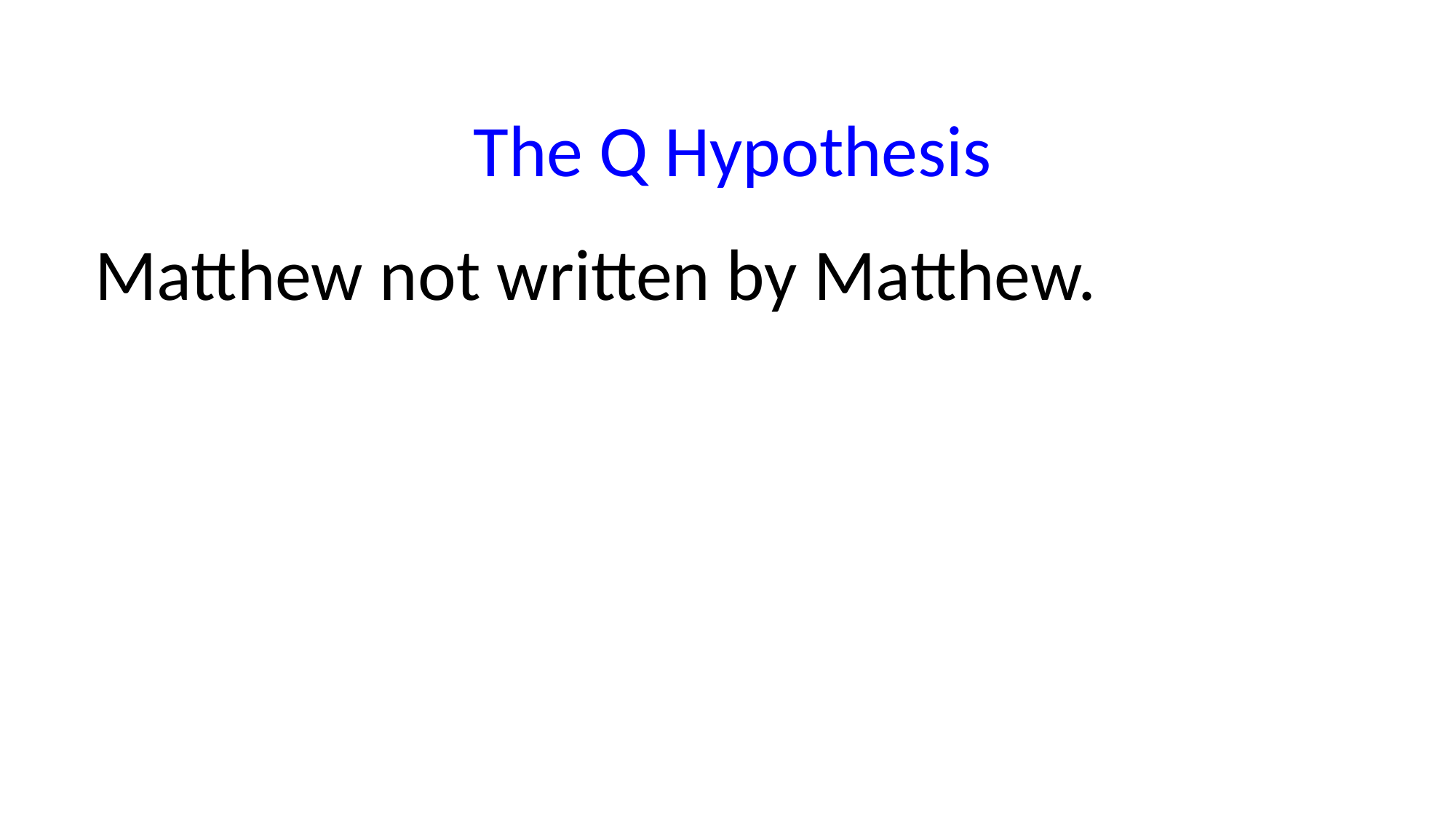

The Q Hypothesis
Matthew not written by Matthew.